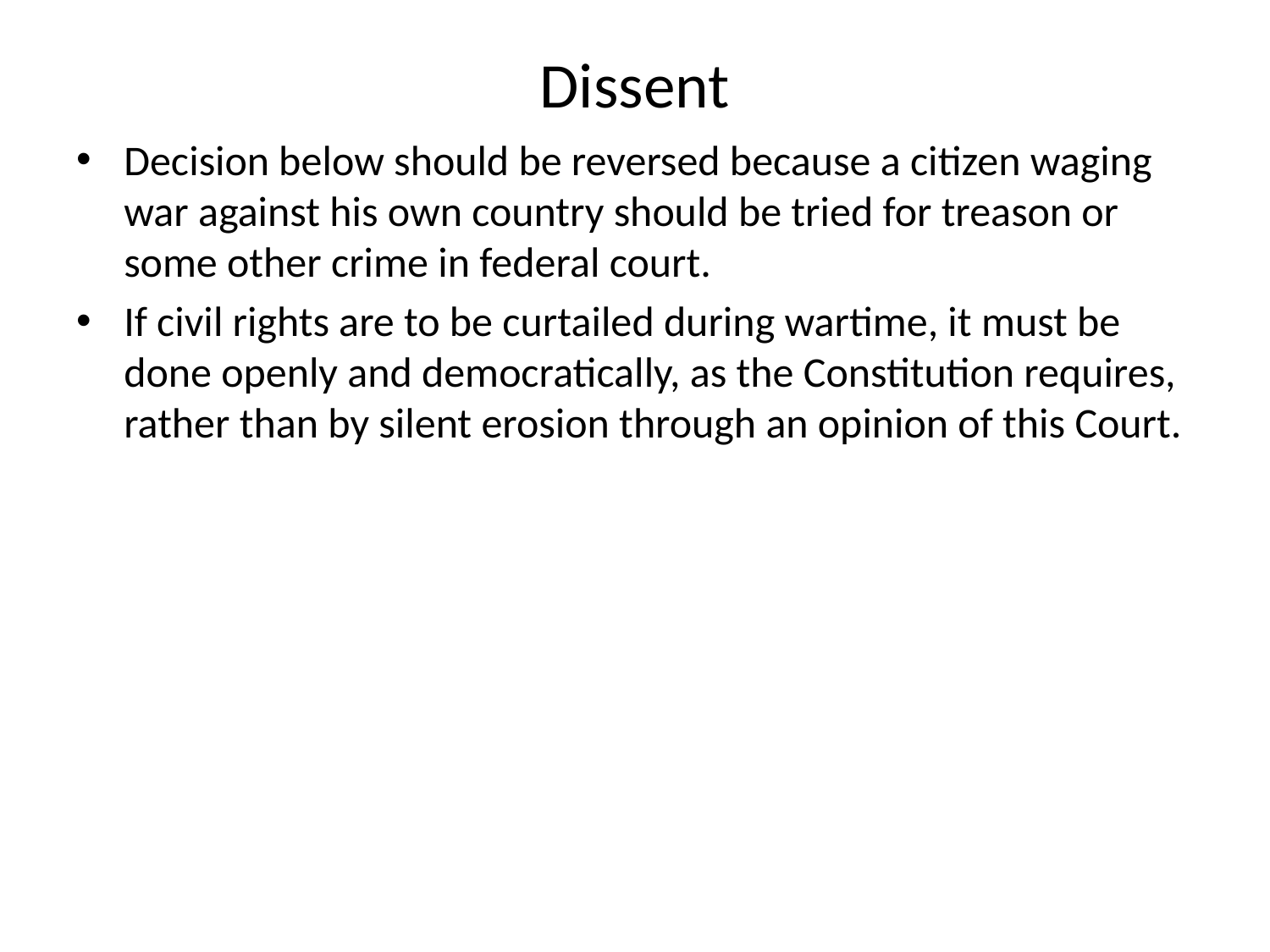

# Dissent
Decision below should be reversed because a citizen waging war against his own country should be tried for treason or some other crime in federal court.
If civil rights are to be curtailed during wartime, it must be done openly and democratically, as the Constitution requires, rather than by silent erosion through an opinion of this Court.